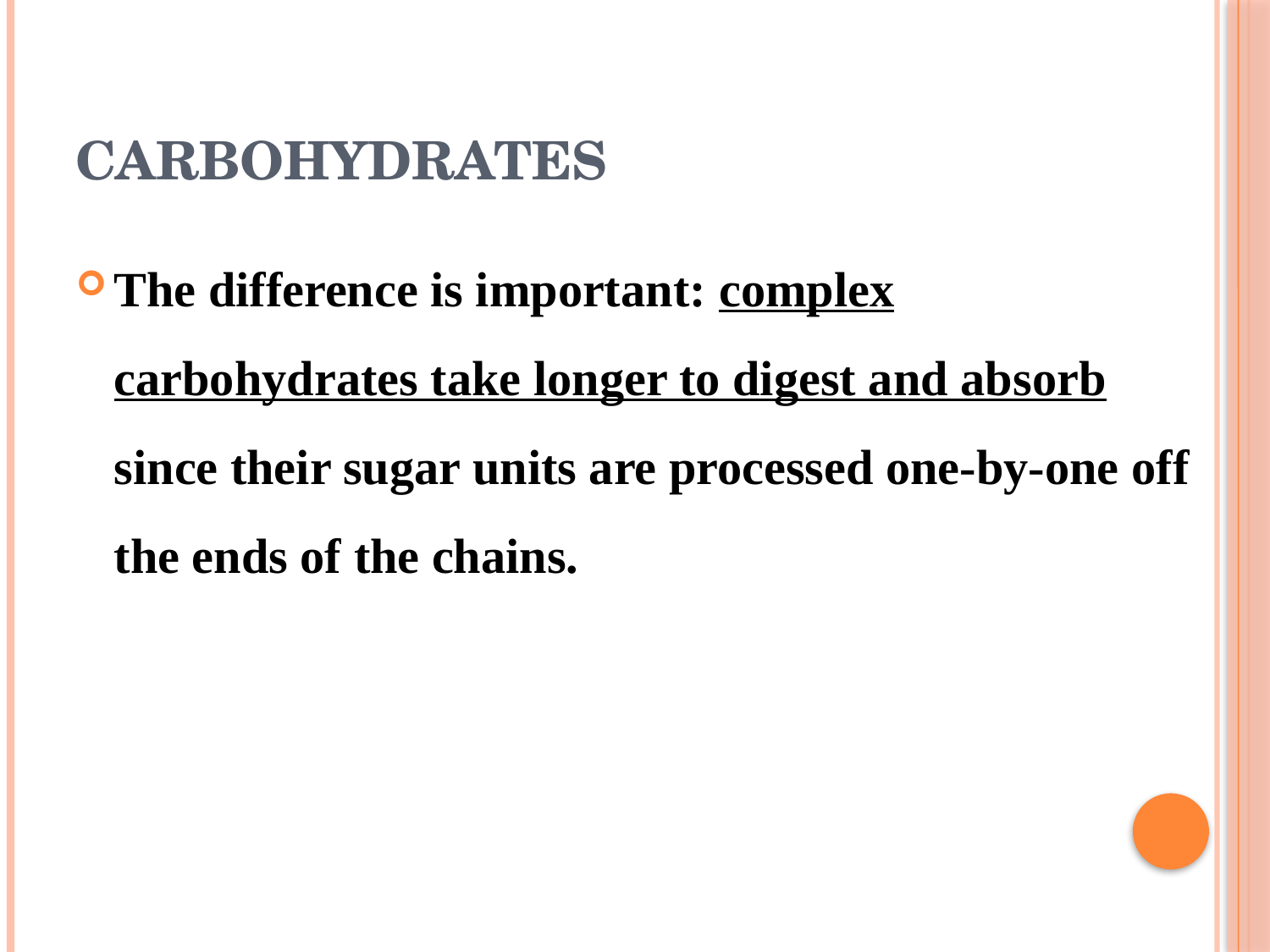

# Carbohydrates
The difference is important: complex carbohydrates take longer to digest and absorb since their sugar units are processed one-by-one off the ends of the chains.